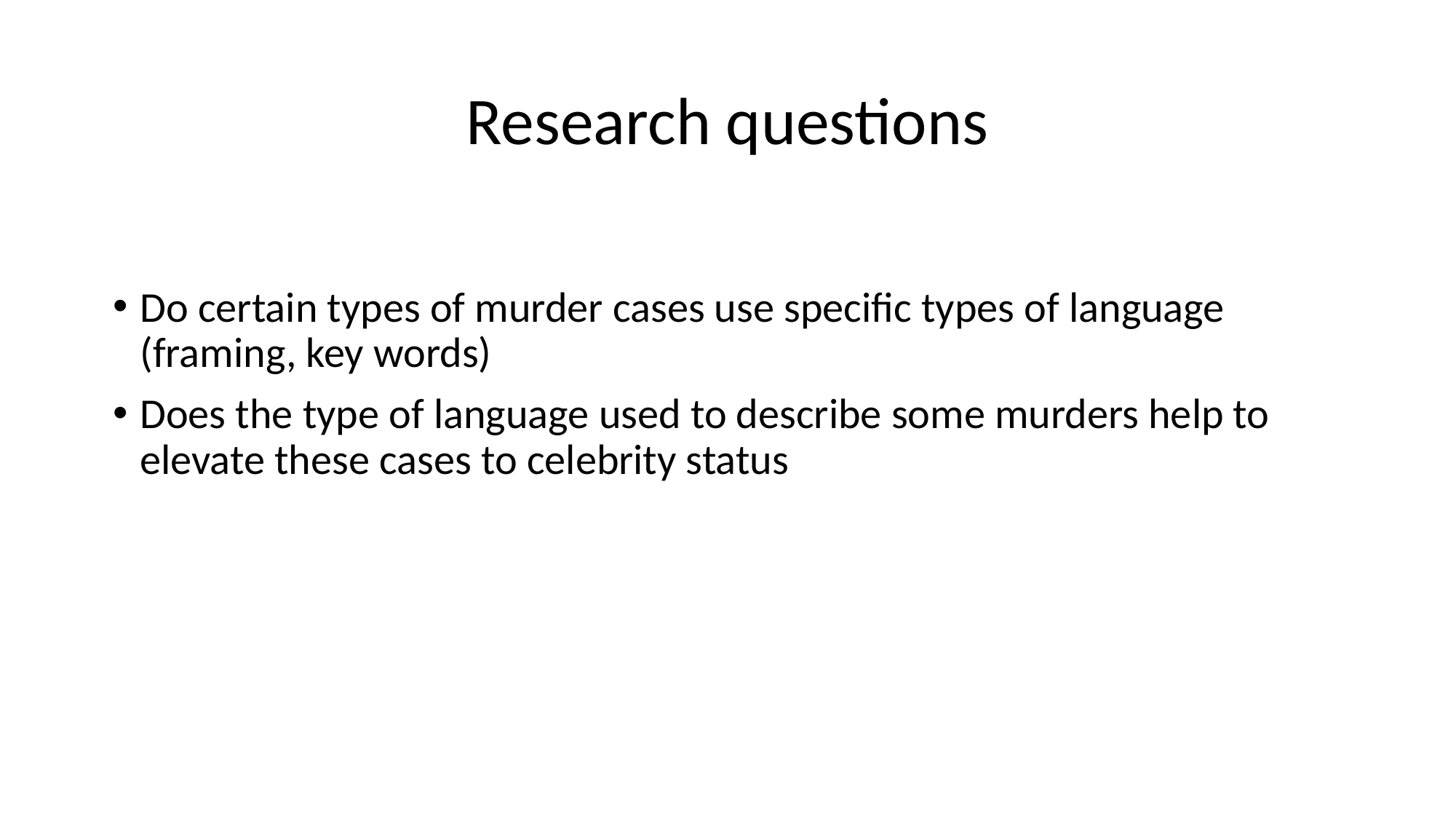

# Research questions
Do certain types of murder cases use specific types of language (framing, key words)
Does the type of language used to describe some murders help to elevate these cases to celebrity status